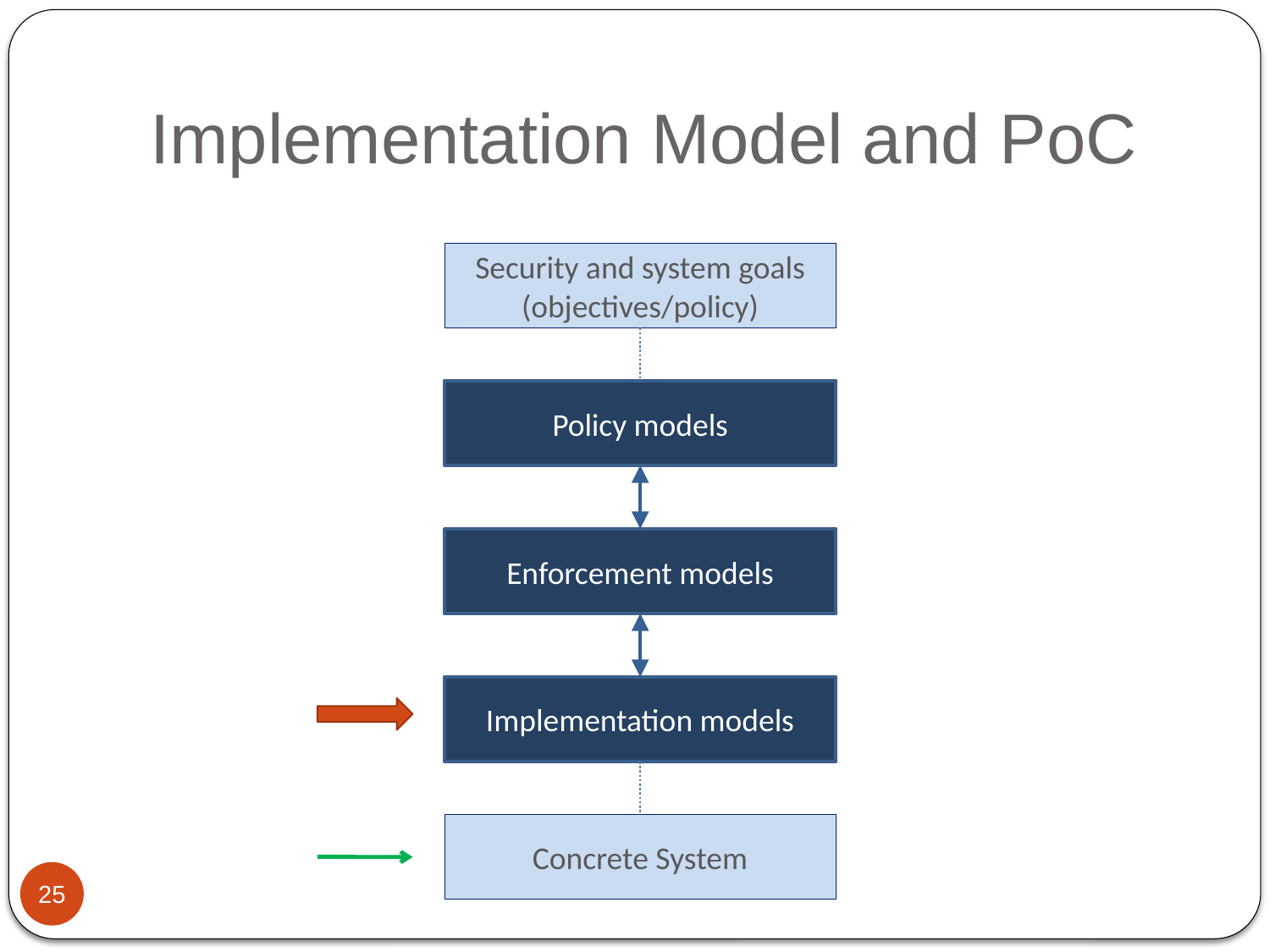

# Implementation Model and PoC
Security and system goals
(objectives/policy)
Policy models
Enforcement models
Implementation models

Concrete System
25